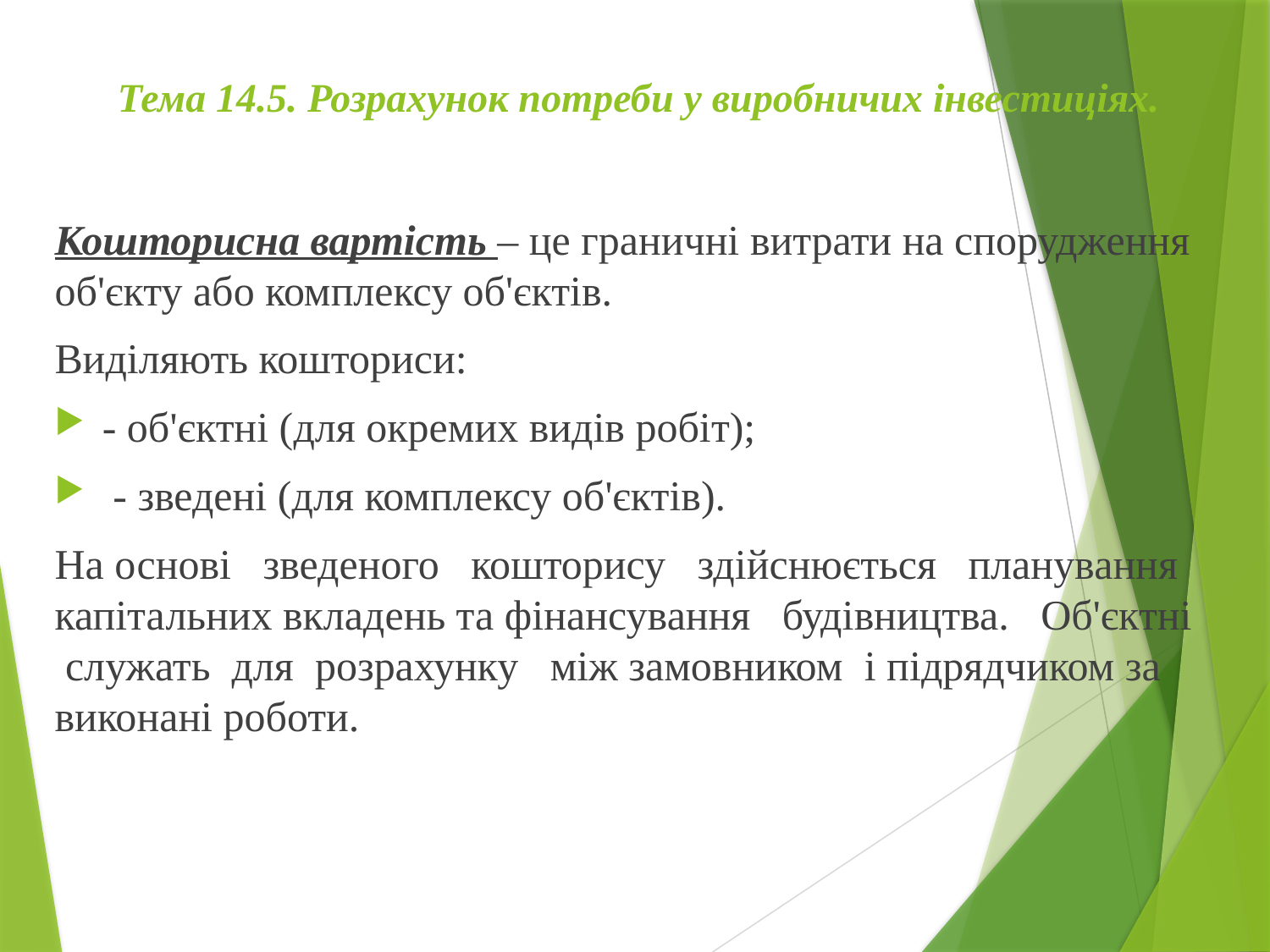

# Тема 14.5. Розрахунок потреби у виробничих інвестиціях.
Кошторисна вартість – це граничні витрати на спорудження об'єкту або комплексу об'єктів.
Виділяють кошториси:
- об'єктні (для окремих видів робіт);
 - зведені (для комплексу об'єктів).
На основі   зведеного   кошторису   здійснюється   планування   капітальних вкладень та фінансування   будівництва.   Об'єктні   служать  для  розрахунку   між замовником  і підрядчиком за виконані роботи.